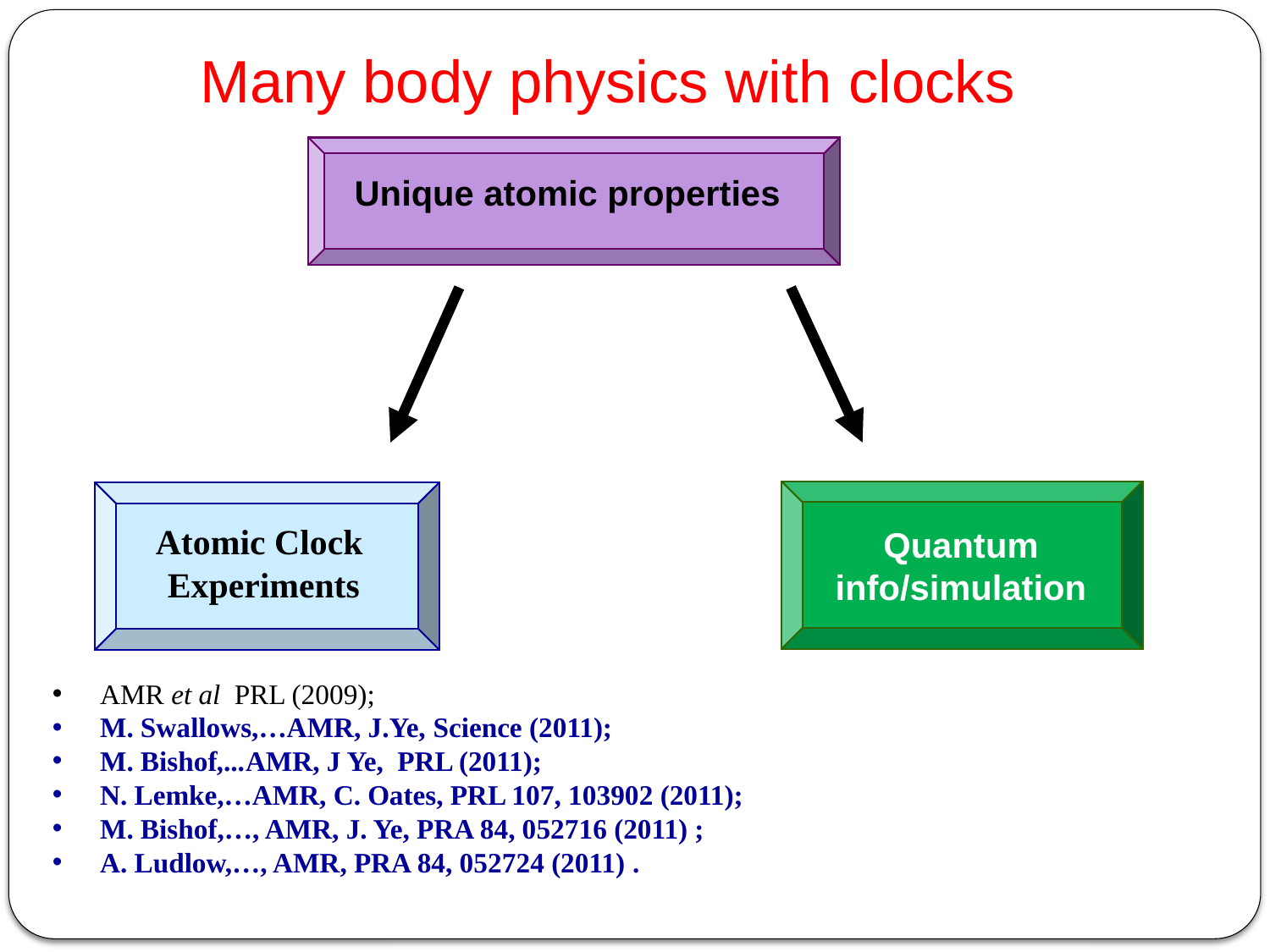

Many body physics with clocks

Unique atomic properties

Quantum info/simulation

Atomic Clock  Experiments
AMR et al  PRL (2009);
M. Swallows,…AMR, J.Ye, Science (2011);
M. Bishof,...AMR, J Ye,  PRL (2011);
N. Lemke,…AMR, C. Oates, PRL 107, 103902 (2011);
M. Bishof,…, AMR, J. Ye, PRA 84, 052716 (2011) ;
A. Ludlow,…, AMR, PRA 84, 052724 (2011) .